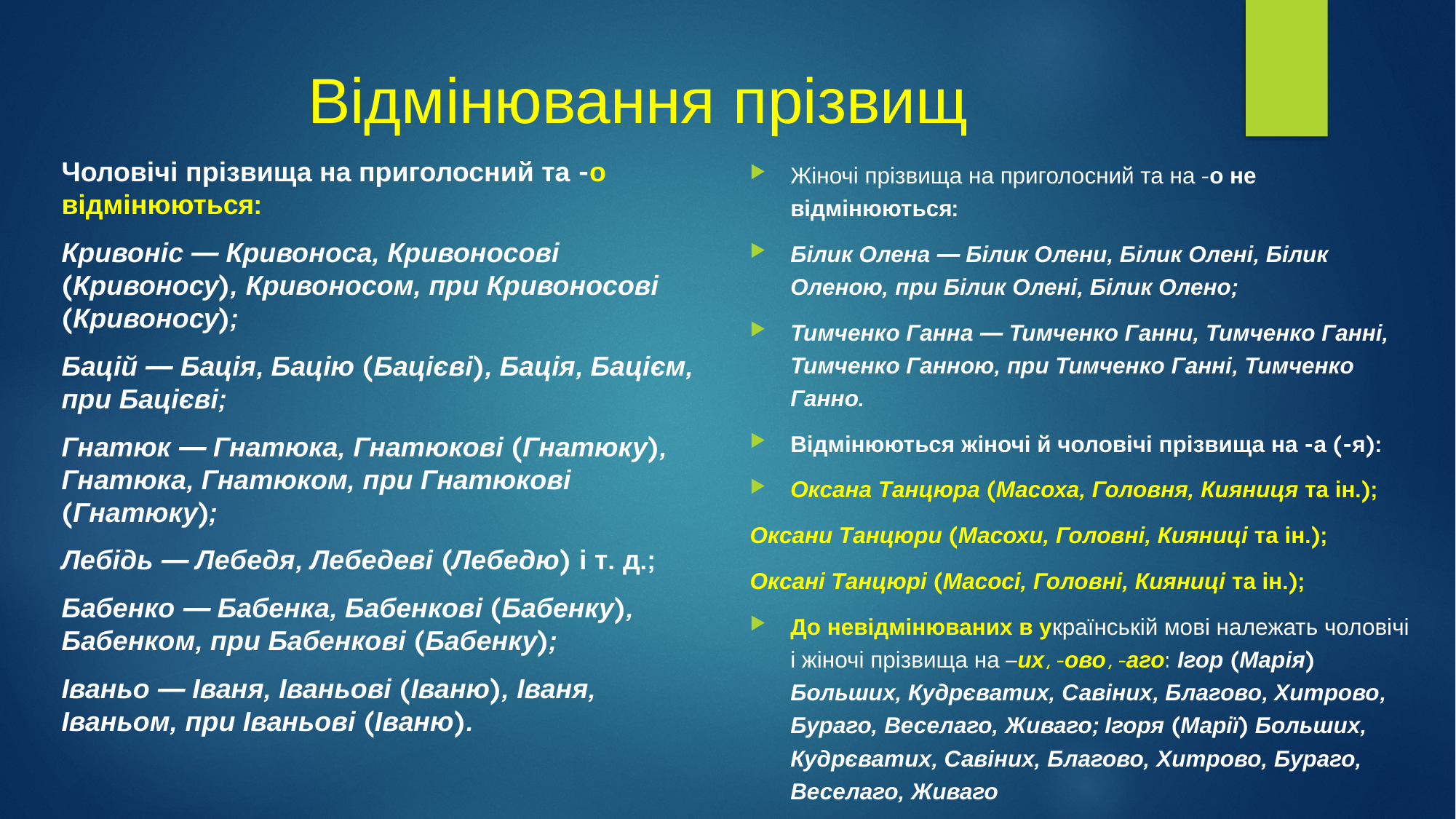

# Відмінювання прізвищ
Чоловічі прізвища на приголосний та -о відмінюються:
Кривоніс — Кривоноса, Кривоносові (Кривоносу), Кривоносом, при Кривоносові (Кривоносу);
Бацій — Бація, Бацію (Бацієві), Бація, Бацієм, при Бацієві;
Гнатюк — Гнатюка, Гнатюкові (Гнатюку), Гнатюка, Гнатюком, при Гнатюкові (Гнатюку);
Лебідь — Лебедя, Лебедеві (Лебедю) і т. д.;
Бабенко — Бабенка, Бабенкові (Бабенку), Бабенком, при Бабенкові (Бабенку);
Іваньо — Іваня, Іваньові (Іваню), Іваня, Іваньом, при Іваньові (Іваню).

Жіночі прізвища на приголосний та на -о не відмінюються:
Білик Олена — Білик Олени, Білик Олені, Білик Оленою, при Білик Олені, Білик Олено;
Тимченко Ганна — Тимченко Ганни, Тимченко Ганні, Тимченко Ганною, при Тимченко Ганні, Тимченко Ганно.
Відмінюються жіночі й чоловічі прізвища на -а (-я):
Оксана Танцюра (Масоха, Головня, Кияниця та ін.);
Оксани Танцюри (Масохи, Головні, Кияниці та ін.);
Оксані Танцюрі (Масосі, Головні, Кияниці та ін.);
До невідмінюваних в українській мові належать чоловічі і жіночі прізвища на –их, -ово, -аго: Ігор (Марія) Больших, Кудрєватих, Савіних, Благово, Хитрово, Бураго, Веселаго, Живаго; Ігоря (Марії) Больших, Кудрєватих, Савіних, Благово, Хитрово, Бураго, Веселаго, Живаго